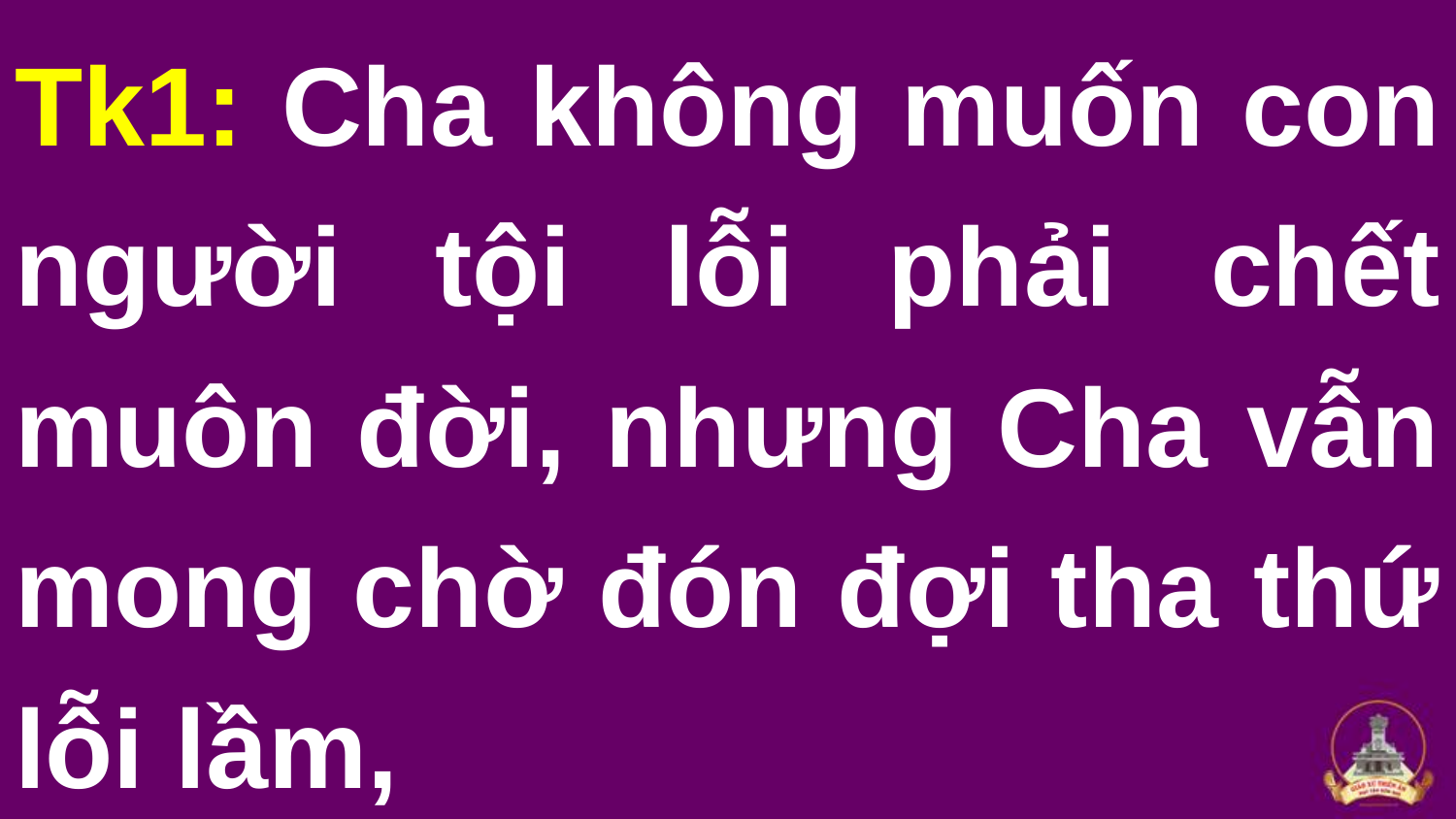

Tk1: Cha không muốn con người tội lỗi phải chết muôn đời, nhưng Cha vẫn mong chờ đón đợi tha thứ lỗi lầm,